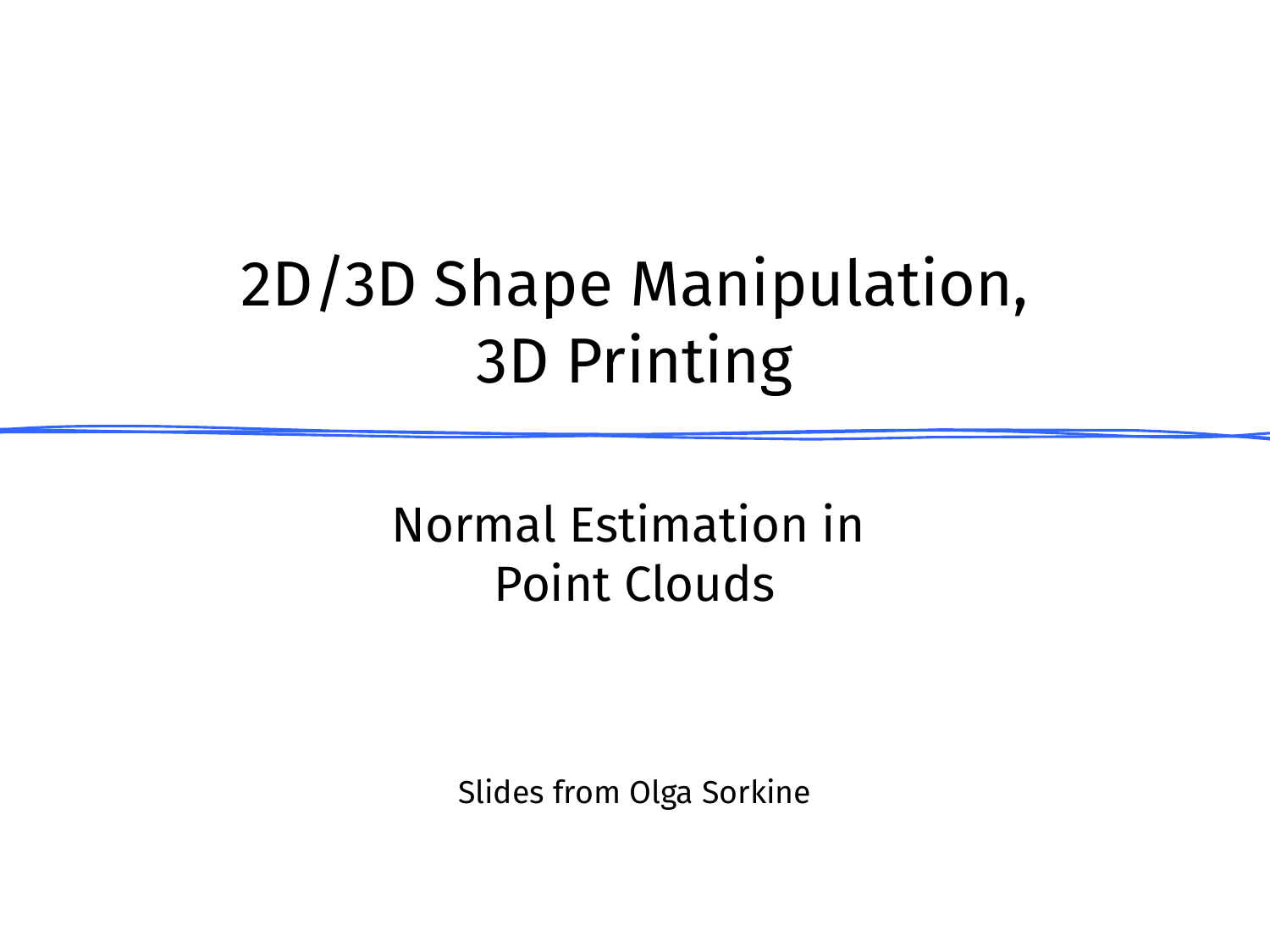

# 2D/3D Shape Manipulation, 3D Printing
Normal Estimation in
Point Clouds
Slides from Olga Sorkine
March 13, 2013